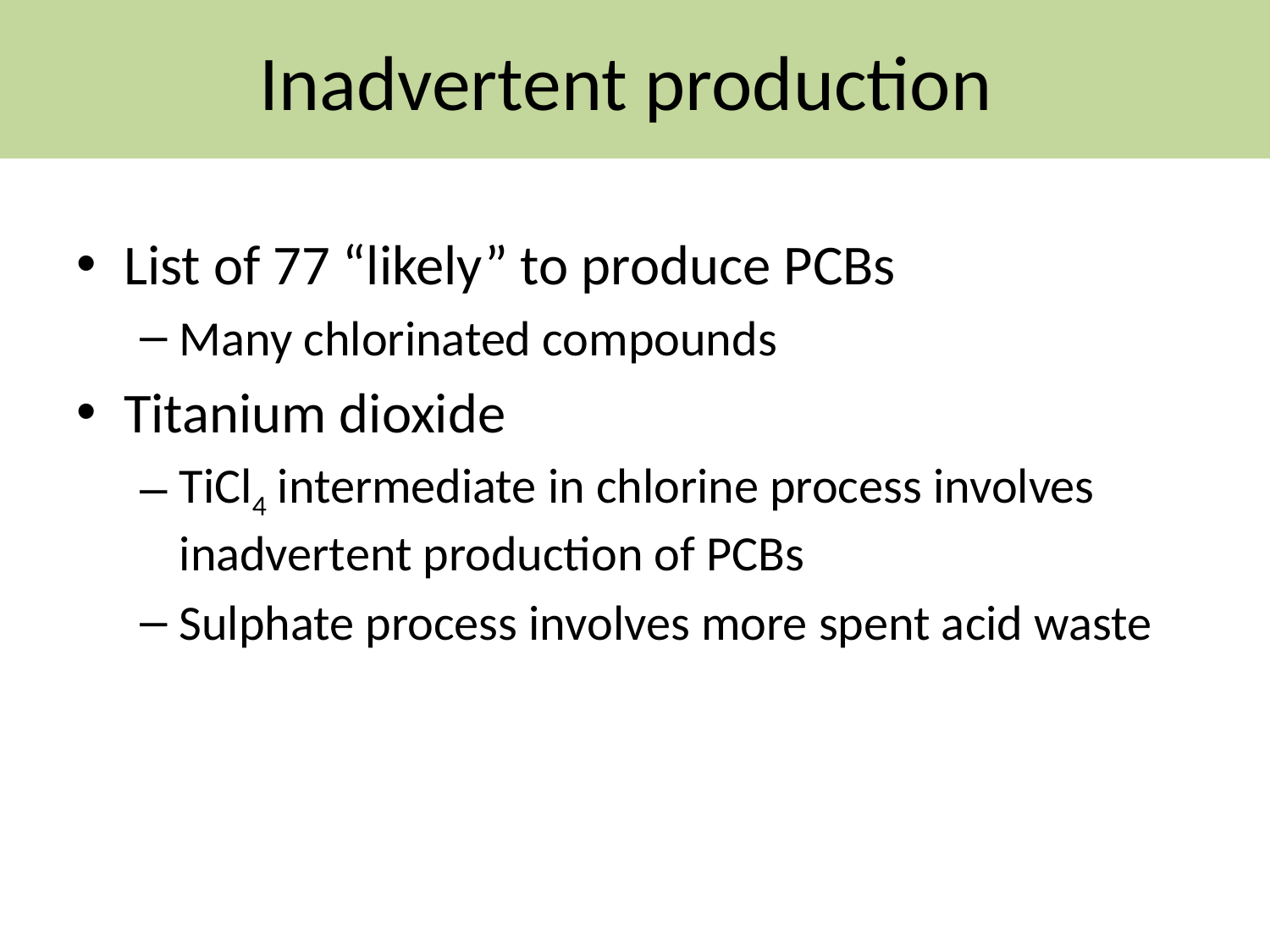

# Inadvertent production
List of 77 “likely” to produce PCBs
Many chlorinated compounds
Titanium dioxide
TiCl4 intermediate in chlorine process involves inadvertent production of PCBs
Sulphate process involves more spent acid waste